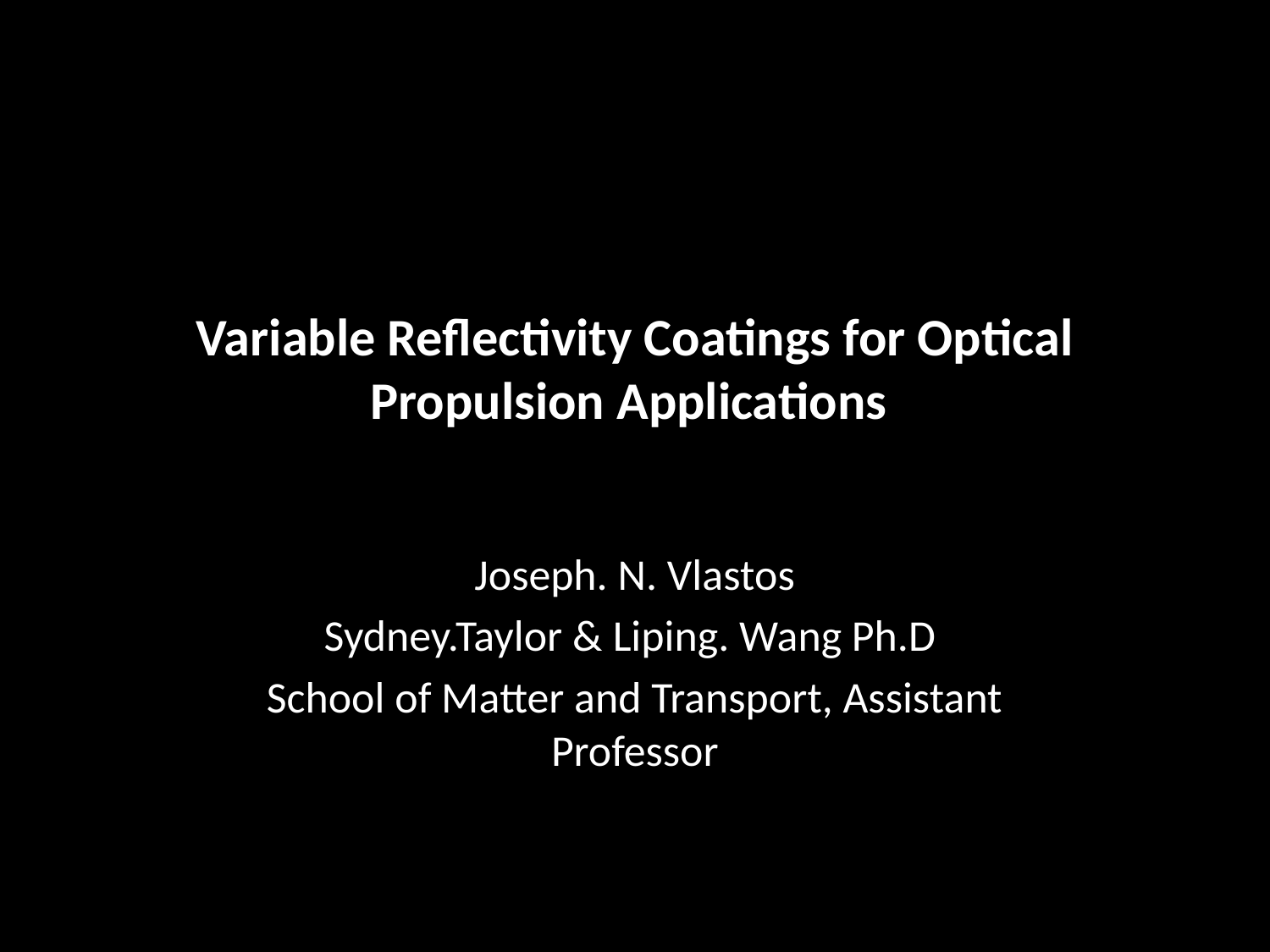

# Variable Reflectivity Coatings for Optical Propulsion Applications
Joseph. N. Vlastos
Sydney.Taylor & Liping. Wang Ph.D
School of Matter and Transport, Assistant Professor